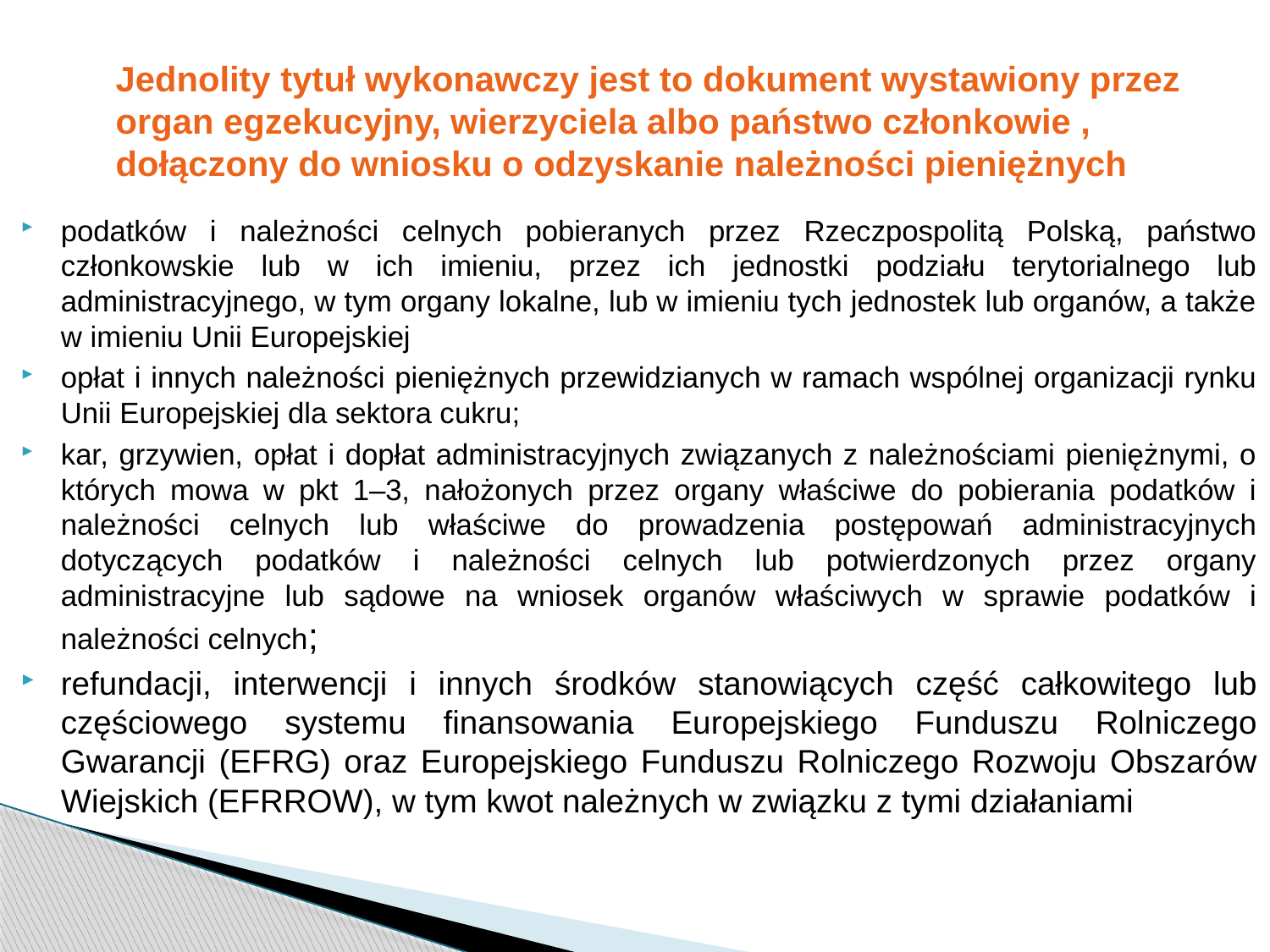

# Jednolity tytuł wykonawczy jest to dokument wystawiony przez organ egzekucyjny, wierzyciela albo państwo członkowie , dołączony do wniosku o odzyskanie należności pieniężnych
podatków i należności celnych pobieranych przez Rzeczpospolitą Polską, państwo członkowskie lub w ich imieniu, przez ich jednostki podziału terytorialnego lub administracyjnego, w tym organy lokalne, lub w imieniu tych jednostek lub organów, a także w imieniu Unii Europejskiej
opłat i innych należności pieniężnych przewidzianych w ramach wspólnej organizacji rynku Unii Europejskiej dla sektora cukru;
kar, grzywien, opłat i dopłat administracyjnych związanych z należnościami pieniężnymi, o których mowa w pkt 1–3, nałożonych przez organy właściwe do pobierania podatków i należności celnych lub właściwe do prowadzenia postępowań administracyjnych dotyczących podatków i należności celnych lub potwierdzonych przez organy administracyjne lub sądowe na wniosek organów właściwych w sprawie podatków i należności celnych;
refundacji, interwencji i innych środków stanowiących część całkowitego lub częściowego systemu finansowania Europejskiego Funduszu Rolniczego Gwarancji (EFRG) oraz Europejskiego Funduszu Rolniczego Rozwoju Obszarów Wiejskich (EFRROW), w tym kwot należnych w związku z tymi działaniami